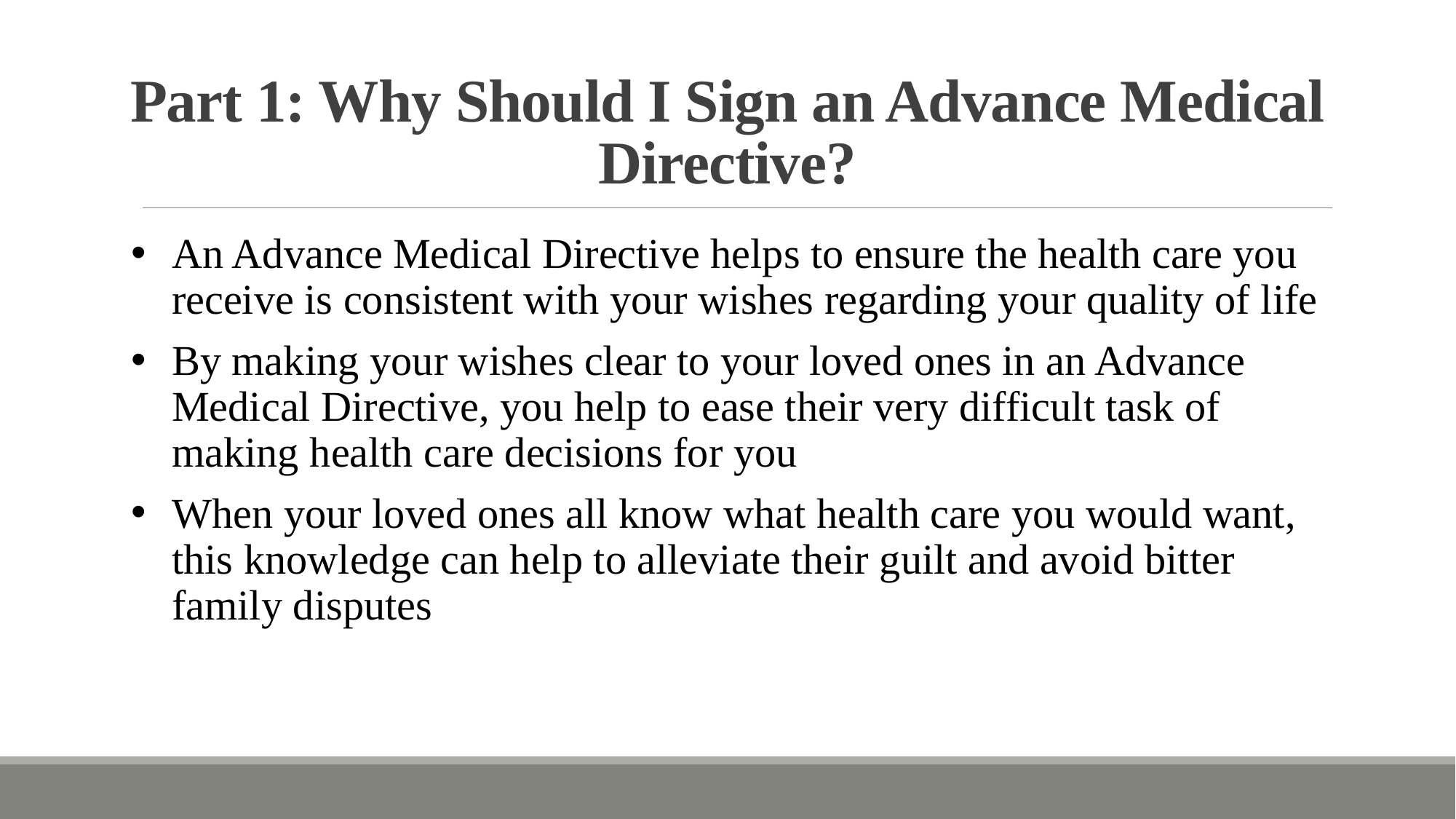

# Part 1: Why Should I Sign an Advance Medical Directive?
An Advance Medical Directive helps to ensure the health care you receive is consistent with your wishes regarding your quality of life
By making your wishes clear to your loved ones in an Advance Medical Directive, you help to ease their very difficult task of making health care decisions for you
When your loved ones all know what health care you would want, this knowledge can help to alleviate their guilt and avoid bitter family disputes